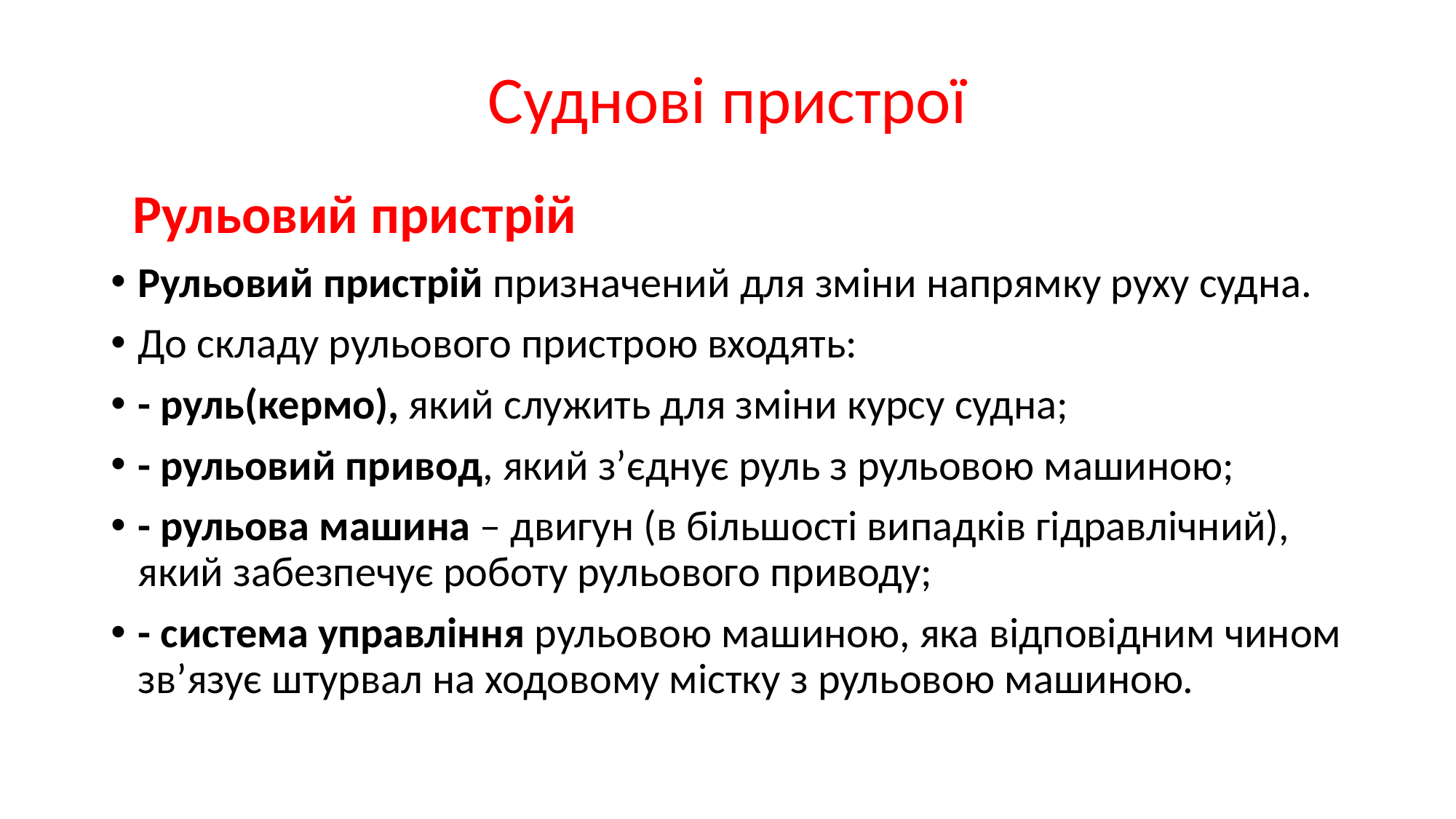

# Суднові пристрої
  Рульовий пристрій
Рульовий пристрій призначений для зміни напрямку руху судна.
До складу рульового пристрою входять:
- руль(кермо), який служить для зміни курсу судна;
- рульовий привод, який з’єднує руль з рульовою машиною;
- рульова машина – двигун (в більшості випадків гідравлічний), який забезпечує роботу рульового приводу;
- система управління рульовою машиною, яка відповідним чином зв’язує штурвал на ходовому містку з рульовою машиною.